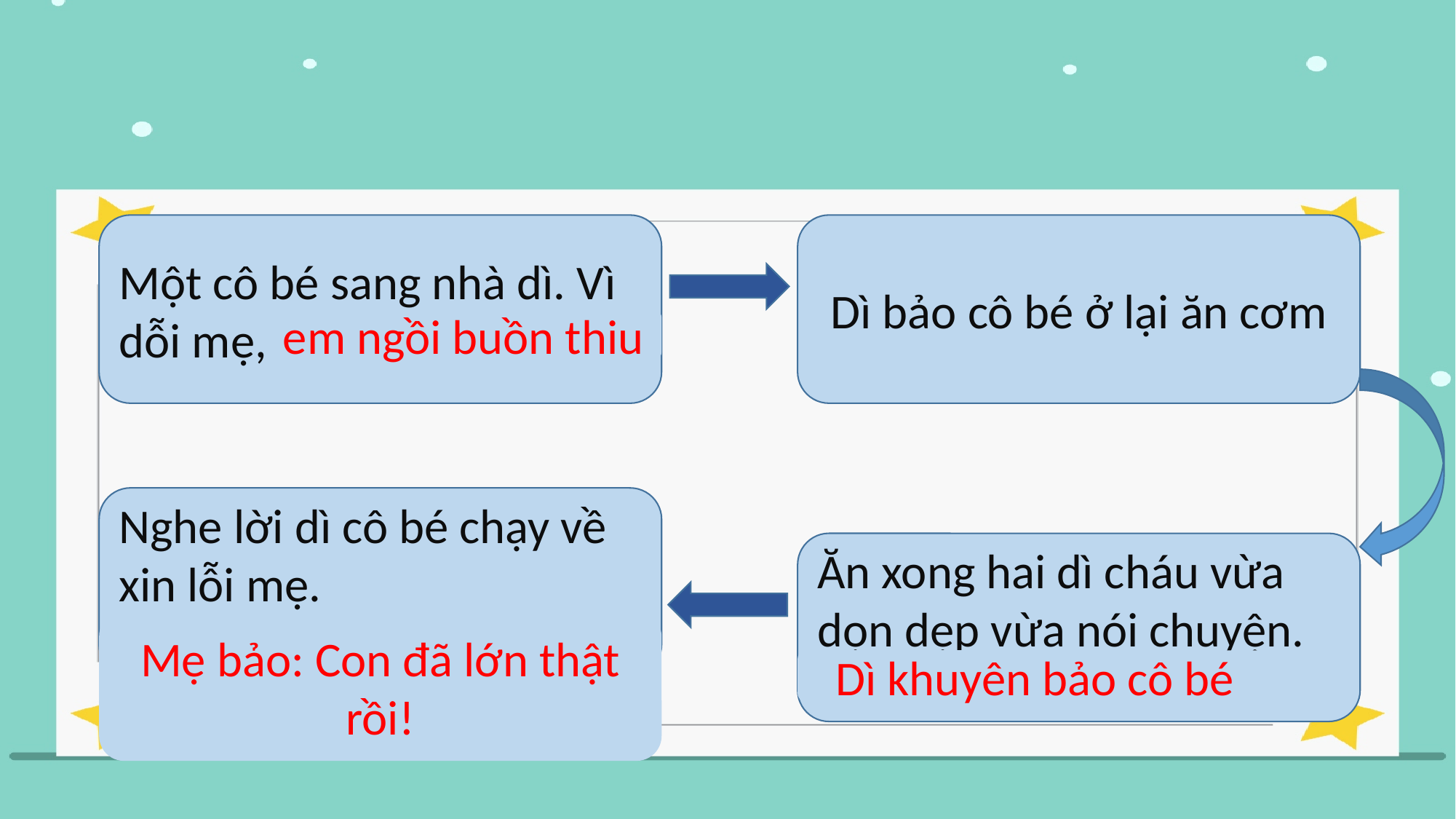

Một cô bé sang nhà dì. Vì dỗi mẹ,
Dì bảo cô bé ở lại ăn cơm

em ngồi buồn thiu

Nghe lời dì cô bé chạy về xin lỗi mẹ.

Ăn xong hai dì cháu vừa dọn dẹp vừa nói chuyện.

Mẹ bảo: Con đã lớn thật rồi!
Dì khuyên bảo cô bé